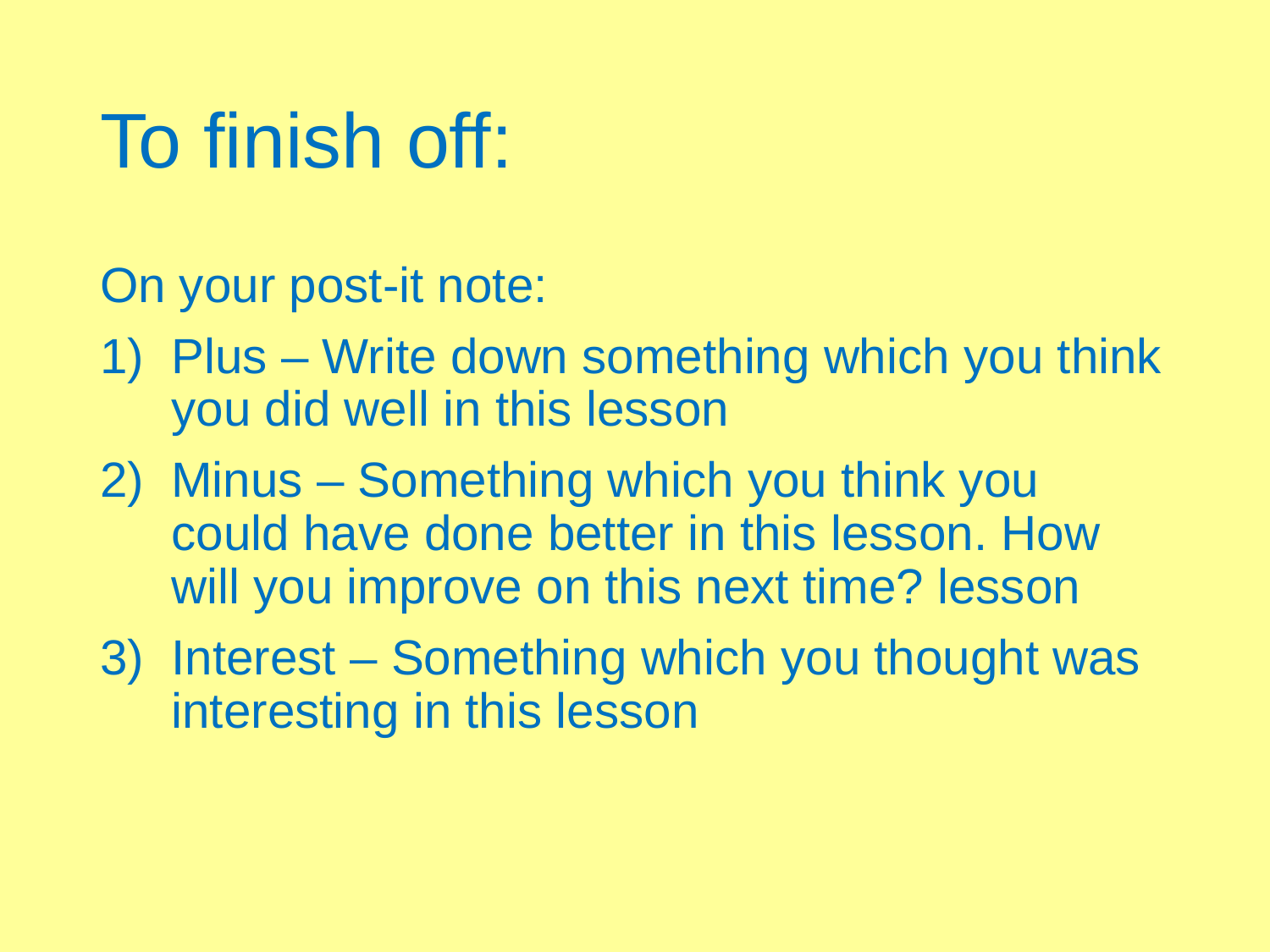

# To finish off:
On your post-it note:
Plus – Write down something which you think you did well in this lesson
Minus – Something which you think you could have done better in this lesson. How will you improve on this next time? lesson
Interest – Something which you thought was interesting in this lesson